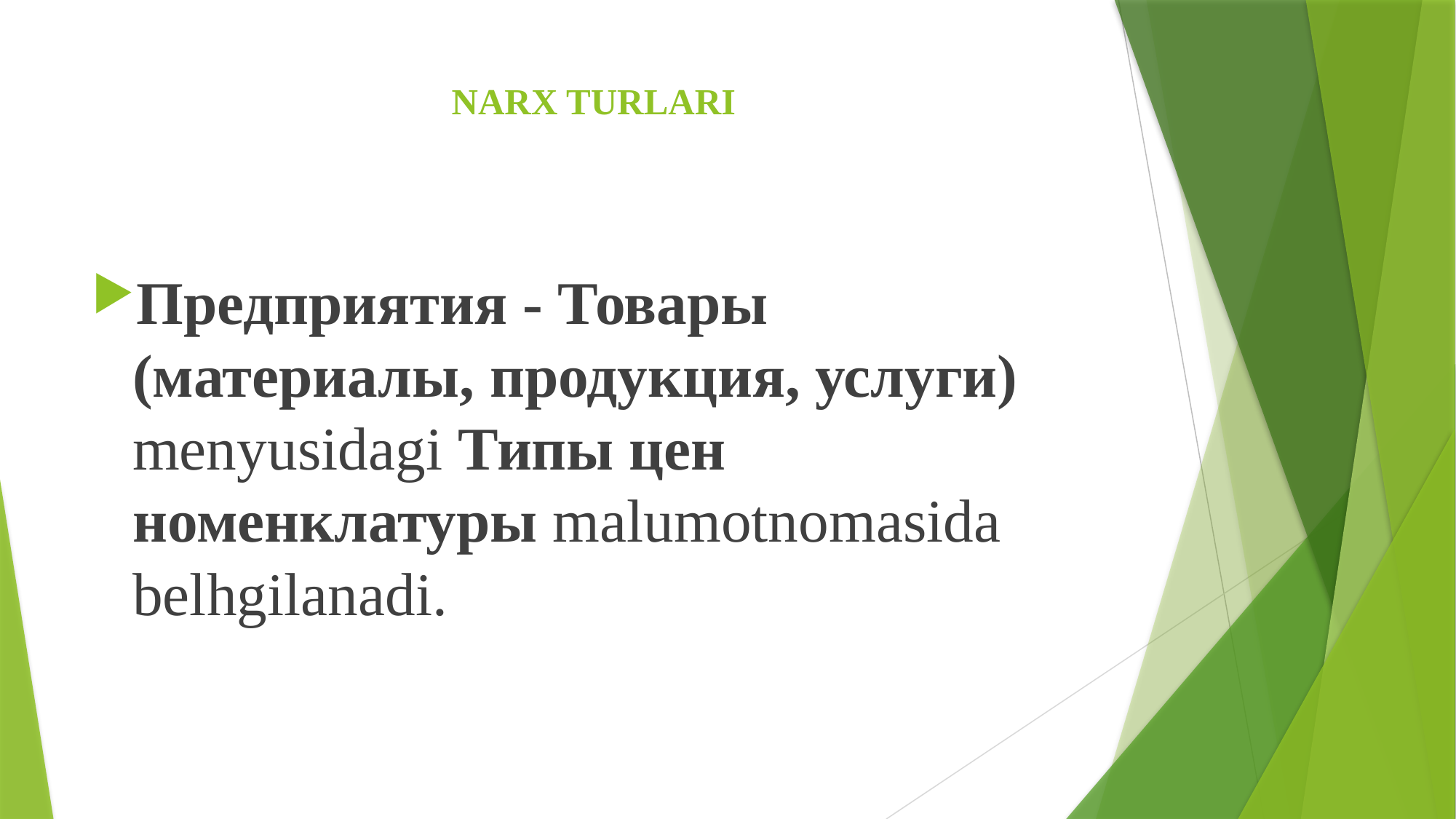

# NARX TURLARI
Предприятия - Товары (материалы, продукция, услуги) menyusidagi Типы цен номенклатуры malumotnomasida belhgilanadi.